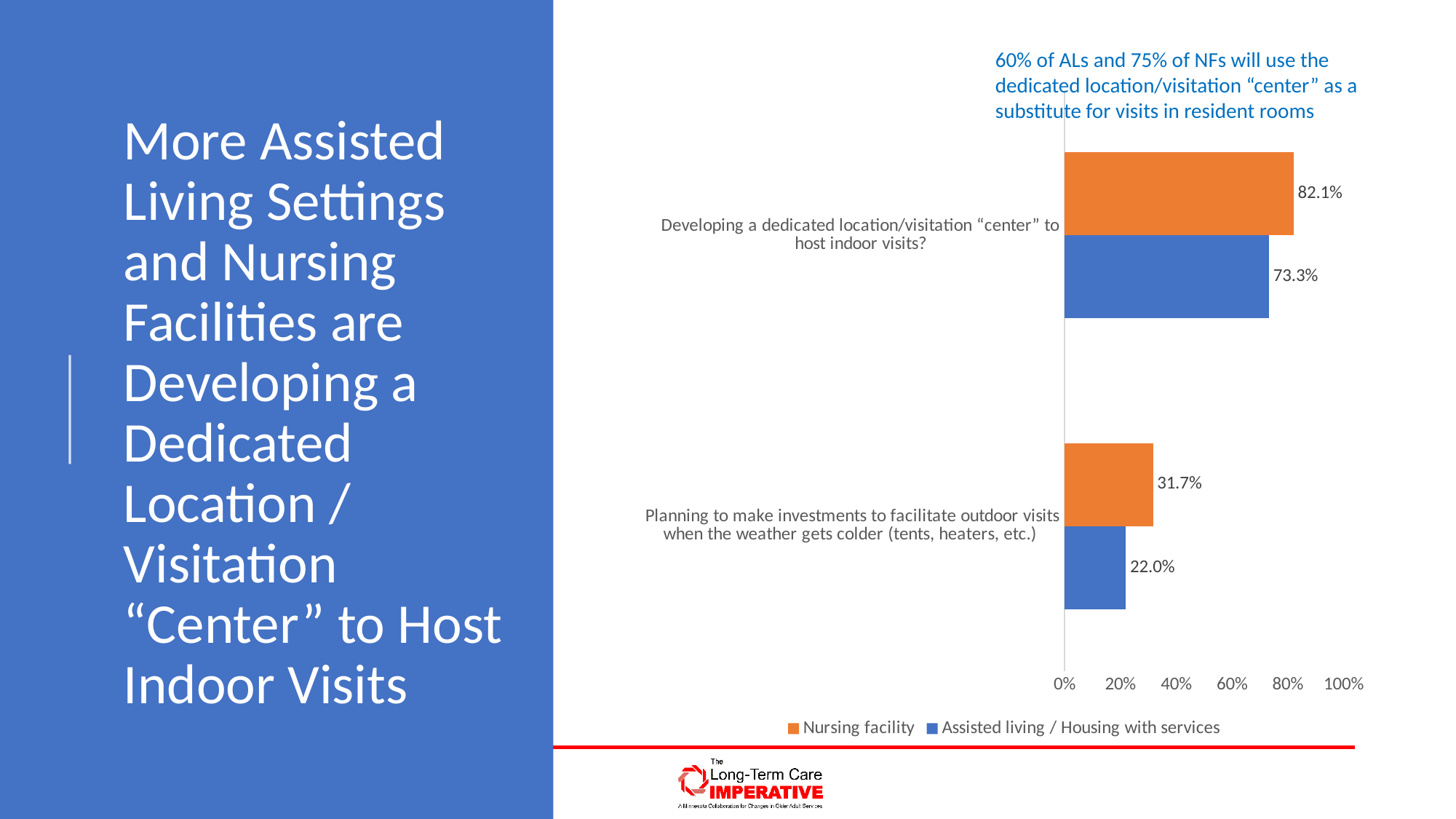

60% of ALs and 75% of NFs will use the dedicated location/visitation “center” as a  substitute for visits in resident rooms

### Chart

| Category | Assisted living / Housing with services | Nursing facility |
|---|---|---|
| Planning to make investments to facilitate outdoor visits when the weather gets colder (tents, heaters, etc.)  | 0.22 | 0.31724137931034485 |
| Developing a dedicated location/visitation “center” to host indoor visits? | 0.7333333333333333 | 0.8206896551724138 |
# More Assisted Living Settings and Nursing Facilities are Developing a Dedicated Location / Visitation “Center” to Host Indoor Visits